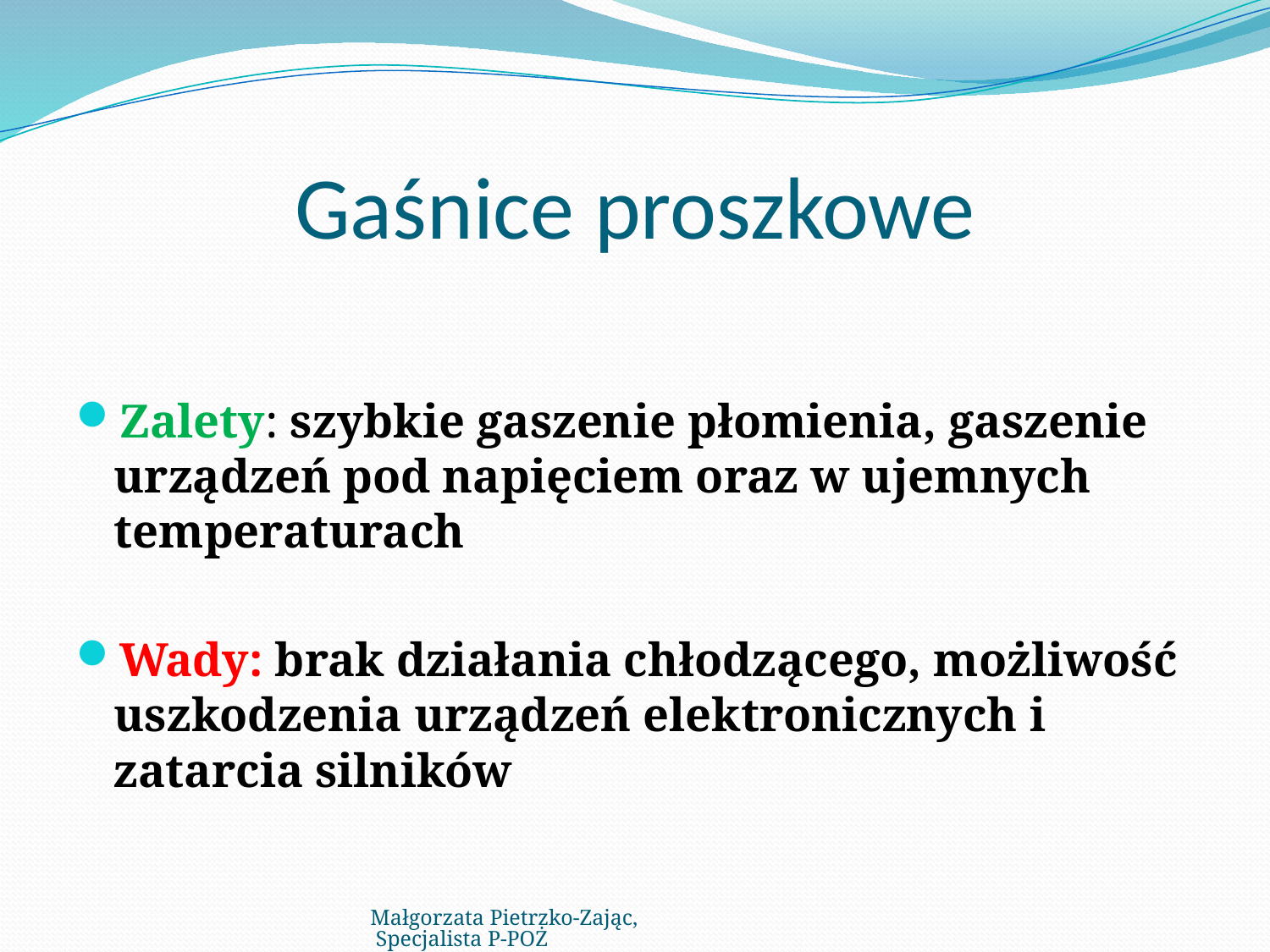

# Gaśnice proszkowe
Zalety: szybkie gaszenie płomienia, gaszenie urządzeń pod napięciem oraz w ujemnych temperaturach

Wady: brak działania chłodzącego, możliwość uszkodzenia urządzeń elektronicznych i zatarcia silników
Małgorzata Pietrzko-Zając,                                    Specjalista P-POŻ